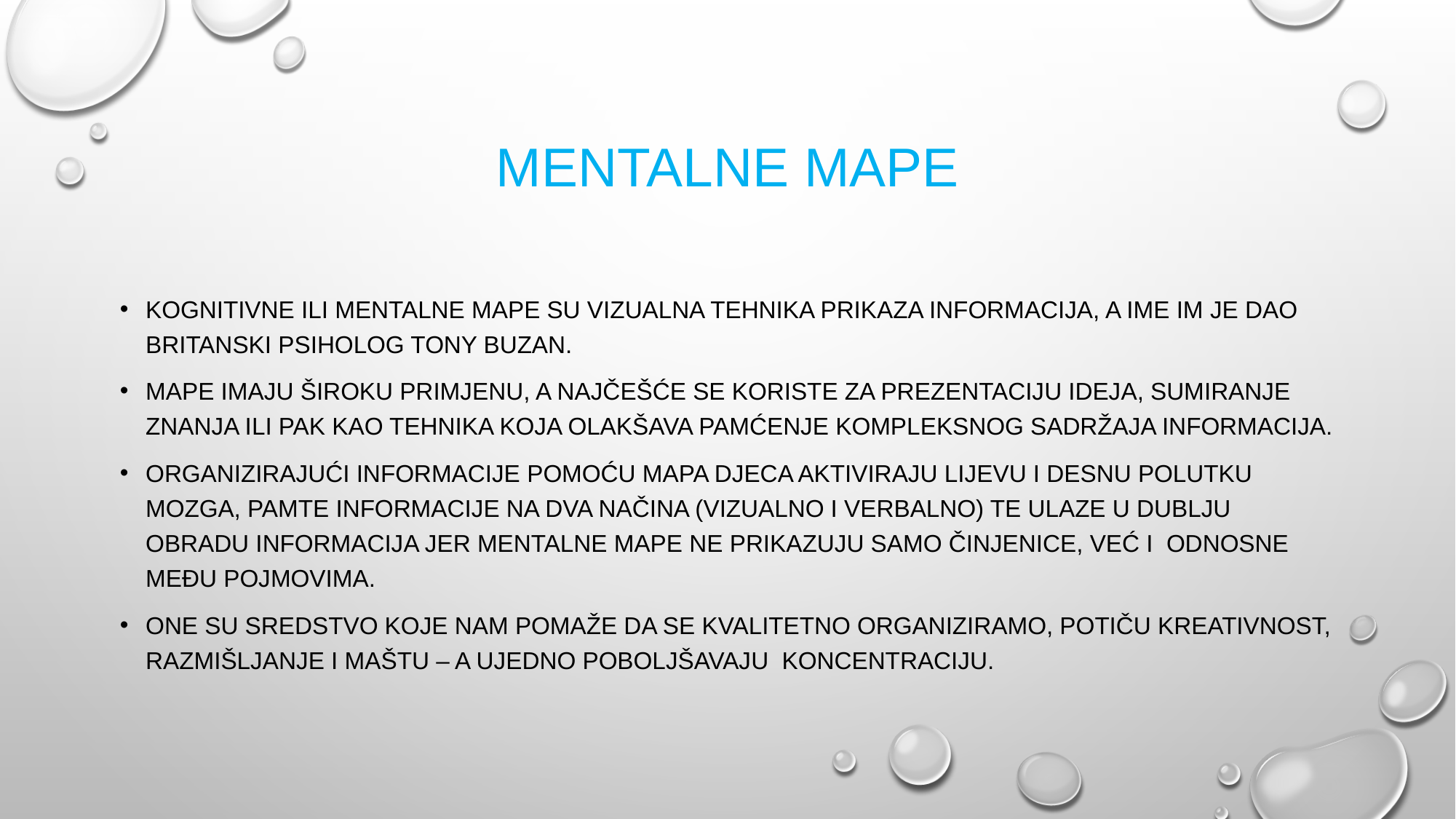

# MENTALNE MAPE
Kognitivne ili mentalne mape su vizualna tehnika prikaza informacija, a ime im je dao britanski psiholog Tony Buzan.
Mape imaju široku primjenu, a najčešće se koriste za prezentaciju ideja, sumiranje znanja ili pak kao tehnika koja olakšava pamćenje kompleksnog sadržaja informacija.
Organizirajući informacije pomoću mapa djeca aktiviraju lijevu i desnu polutku mozga, pamte informacije na dva načina (vizualno i verbalno) te ulaze u dublju obradu informacija jer mentalne mape ne prikazuju samo činjenice, već i  odnosne među pojmovima.
One su sredstvo koje nam pomaže da se kvalitetno organiziramo, potiču kreativnost, razmišljanje i maštu – a ujedno poboljšavaju  koncentraciju.